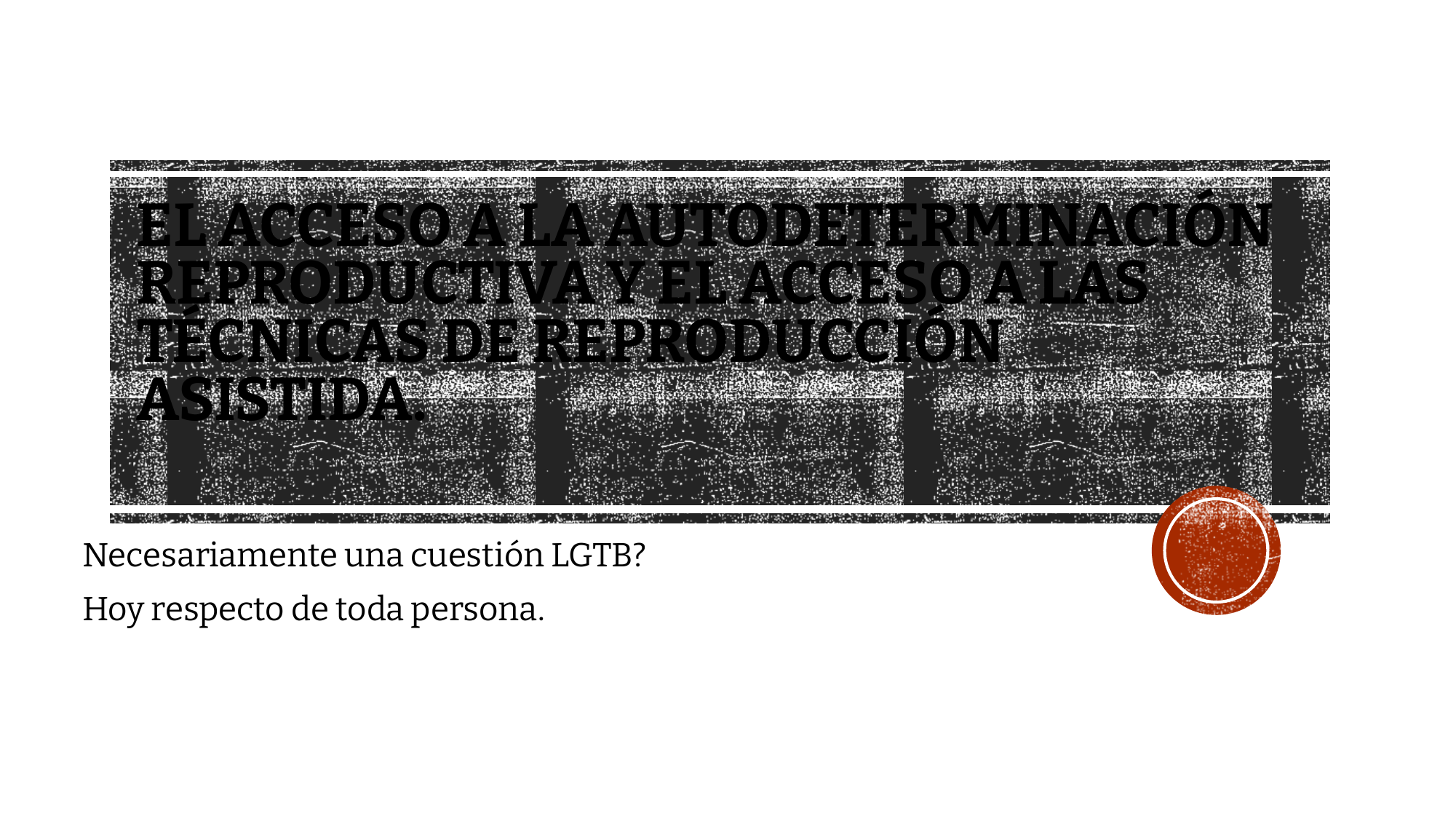

# El acceso a la autodeterminación reproductiva y el acceso a las técnicas de reproducción asistida.
Necesariamente una cuestión LGTB?
Hoy respecto de toda persona.